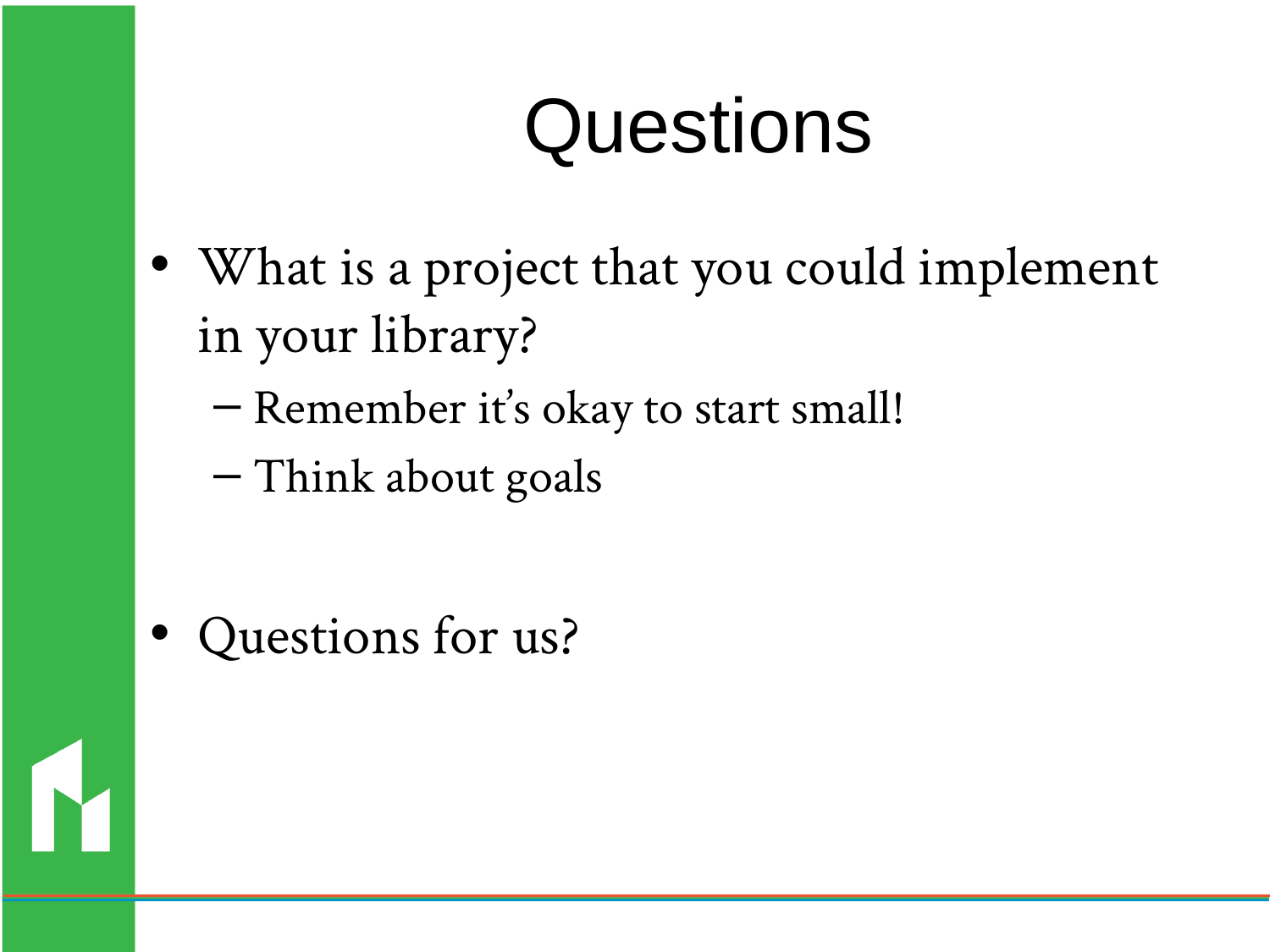

# Questions
What is a project that you could implement in your library?
Remember it’s okay to start small!
Think about goals

Questions for us?